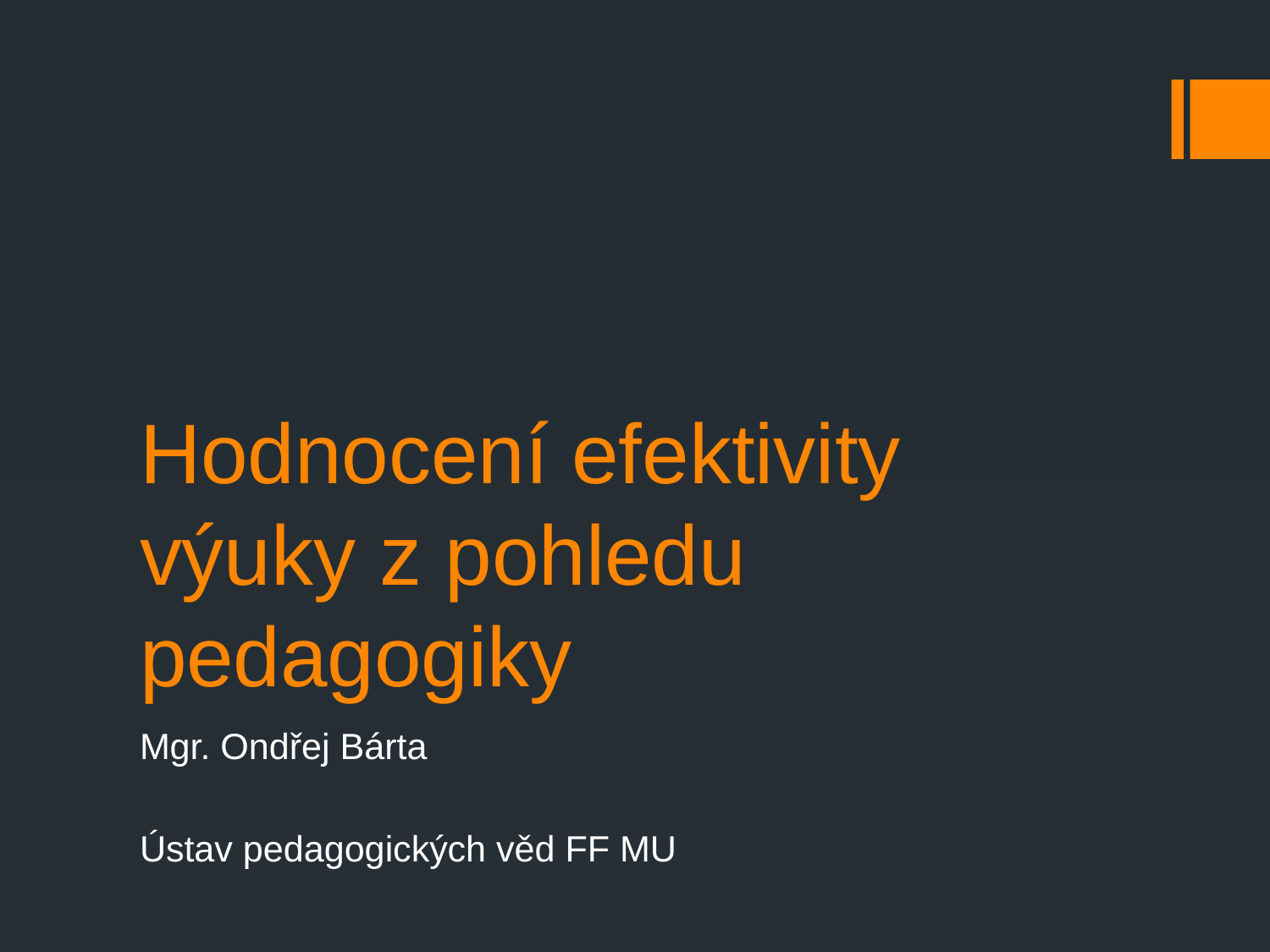

# Hodnocení efektivity výuky z pohledu pedagogiky
Mgr. Ondřej Bárta

Ústav pedagogických věd FF MU